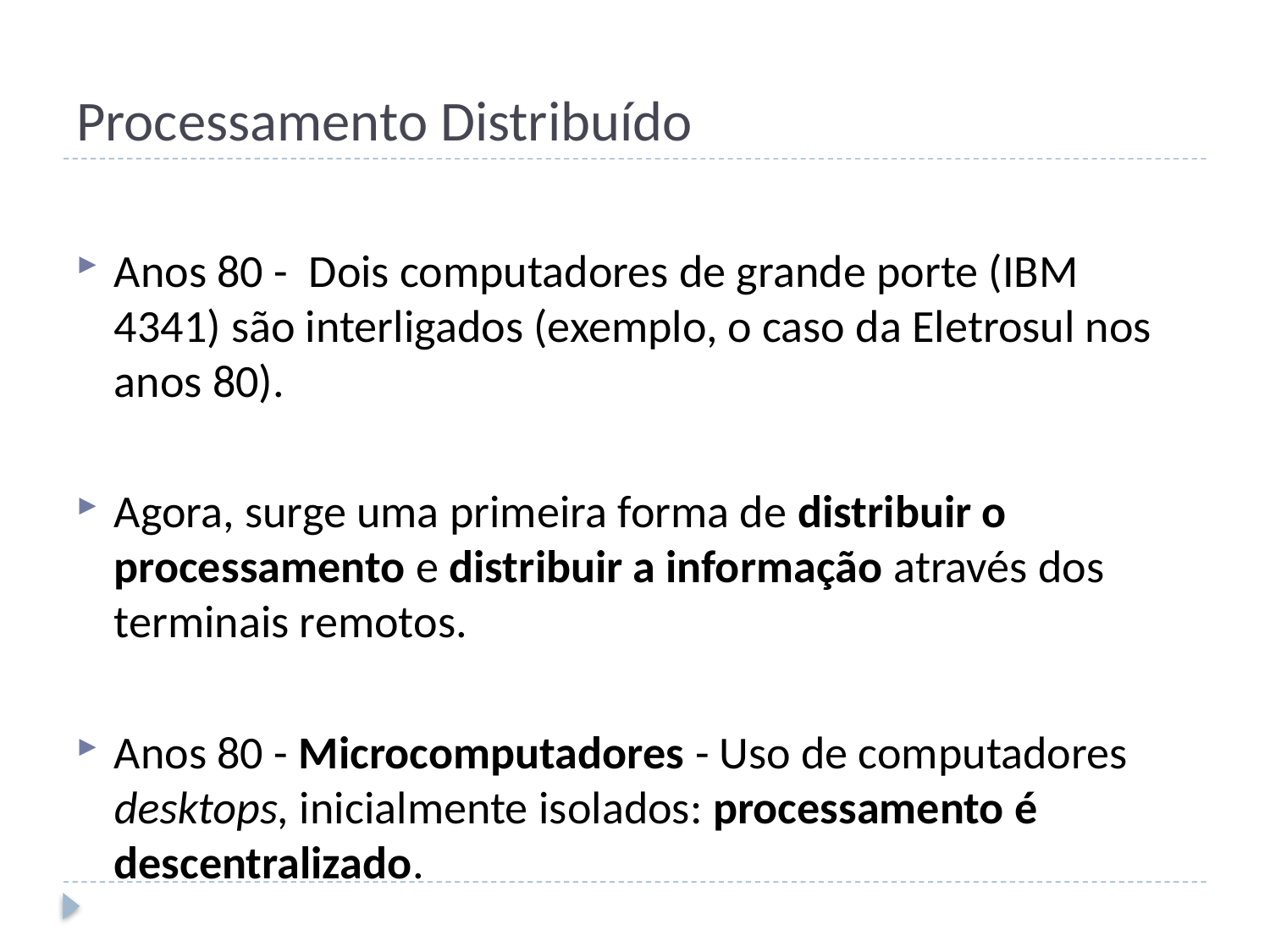

# Processamento Distribuído

Anos 80 -  Dois computadores de grande porte (IBM 4341) são interligados (exemplo, o caso da Eletrosul nos anos 80).

Agora, surge uma primeira forma de distribuir o processamento e distribuir a informação através dos terminais remotos.

Anos 80 - Microcomputadores - Uso de computadores desktops, inicialmente isolados: processamento é descentralizado.